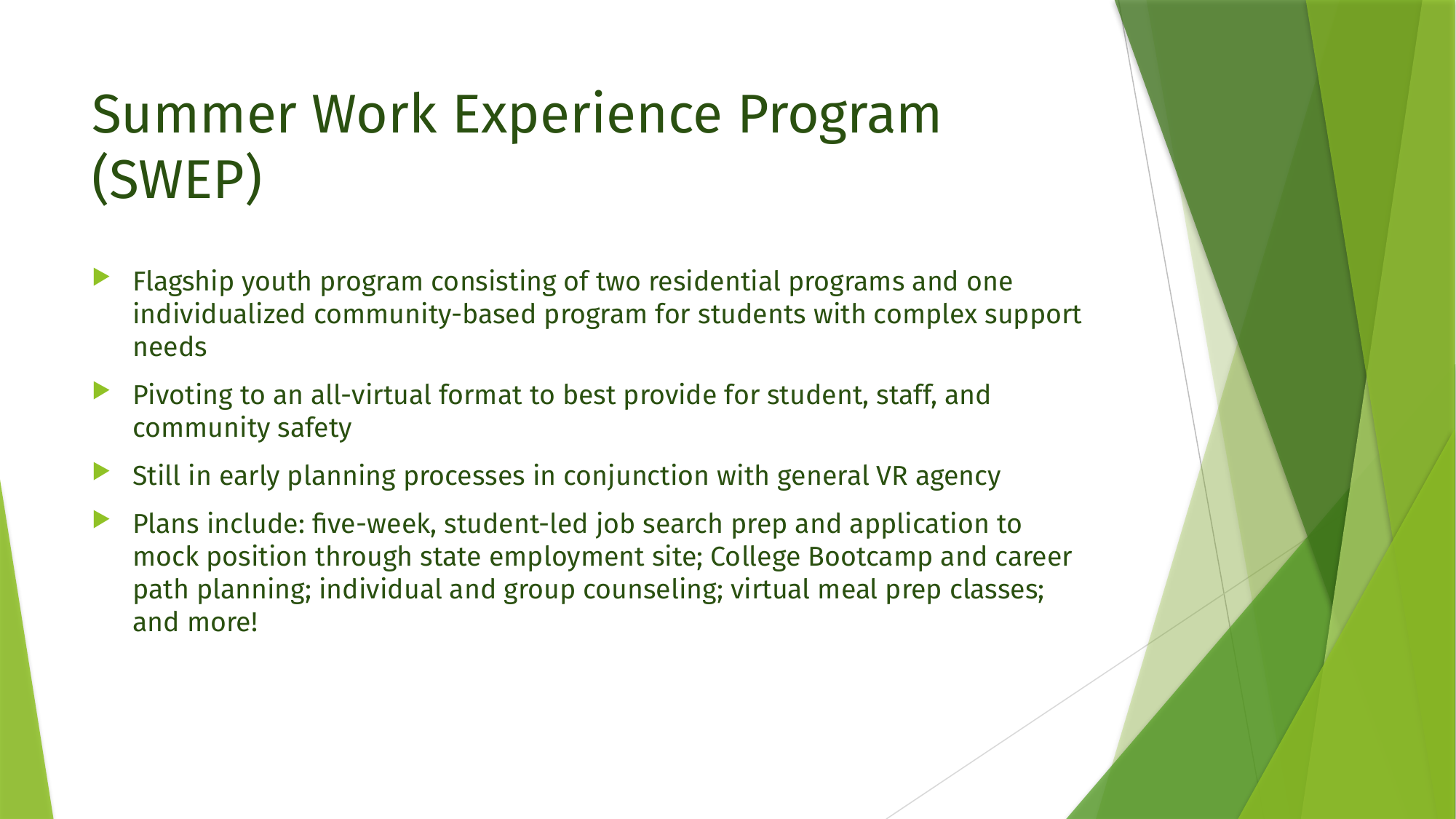

# Summer Work Experience Program (SWEP)
Flagship youth program consisting of two residential programs and one individualized community-based program for students with complex support needs
Pivoting to an all-virtual format to best provide for student, staff, and community safety
Still in early planning processes in conjunction with general VR agency
Plans include: five-week, student-led job search prep and application to mock position through state employment site; College Bootcamp and career path planning; individual and group counseling; virtual meal prep classes; and more!